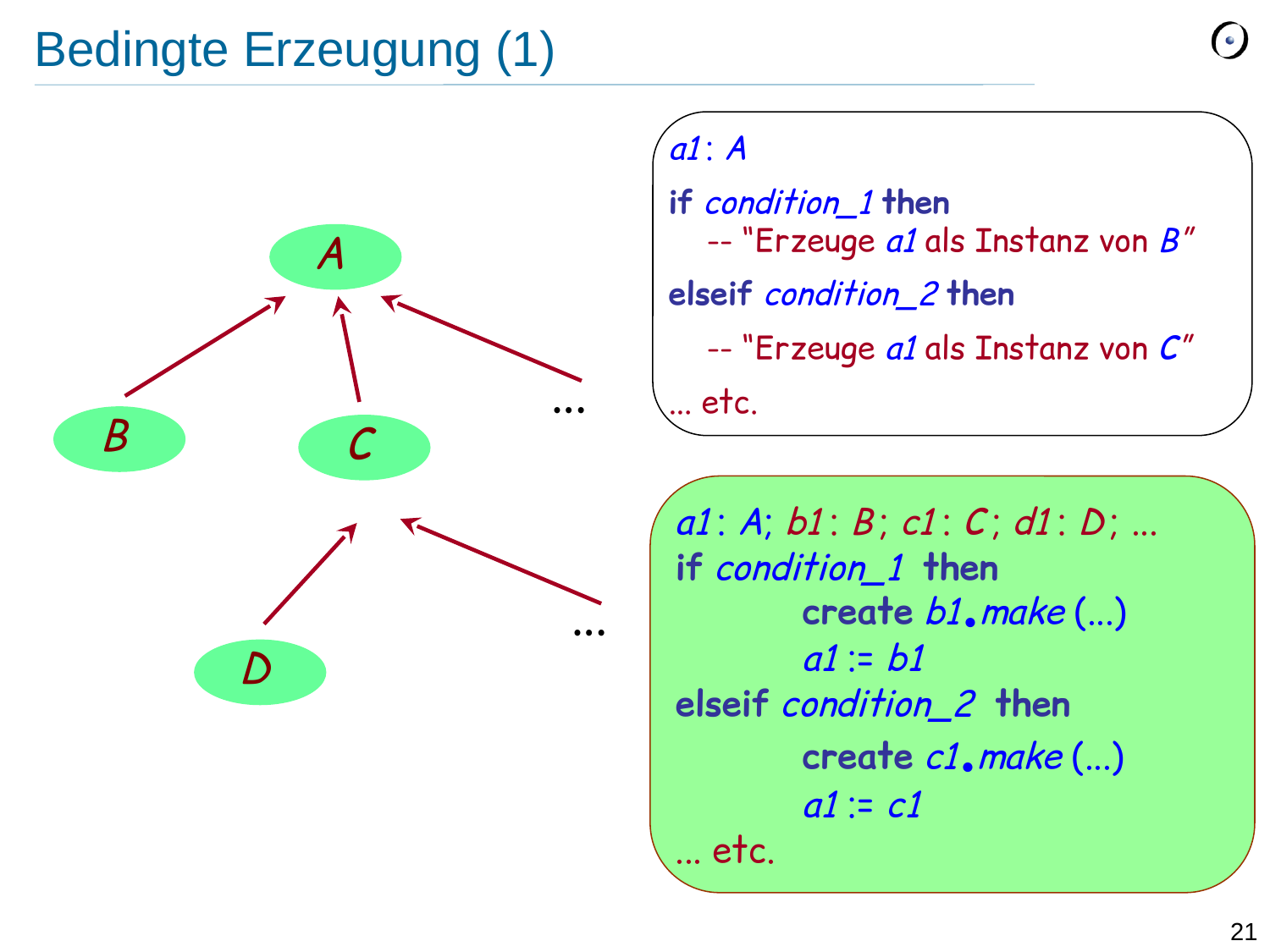

# Bedingte Erzeugung (1)
a1 : A
if condition_1 then
    -- “Erzeuge a1 als Instanz von B”
elseif condition_2 then
    -- “Erzeuge a1 als Instanz von C”
... etc.
A

…
B

C

a1 : A; b1 : B ; c1 : C ; d1 : D ; ...
if condition_1  then
	create b1.make (...)
	a1 := b1
elseif condition_2  then
	create c1.make (...)
	a1 := c1
... etc.

…
D